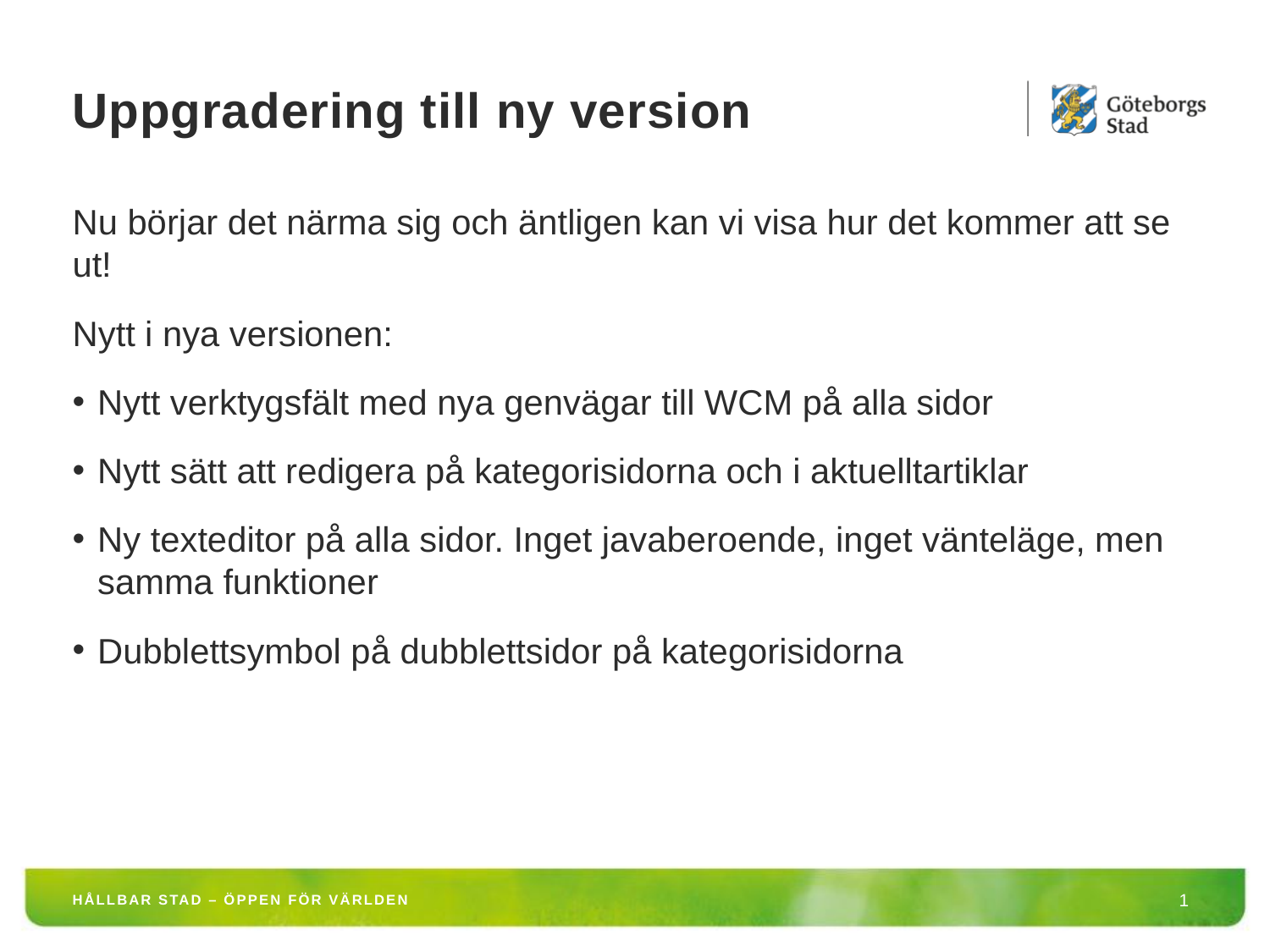

# Uppgradering till ny version
Nu börjar det närma sig och äntligen kan vi visa hur det kommer att se ut!
Nytt i nya versionen:
Nytt verktygsfält med nya genvägar till WCM på alla sidor
Nytt sätt att redigera på kategorisidorna och i aktuelltartiklar
Ny texteditor på alla sidor. Inget javaberoende, inget vänteläge, men samma funktioner
Dubblettsymbol på dubblettsidor på kategorisidorna

HÅLLBAR STAD – ÖPPEN FÖR VÄRLDEN
1